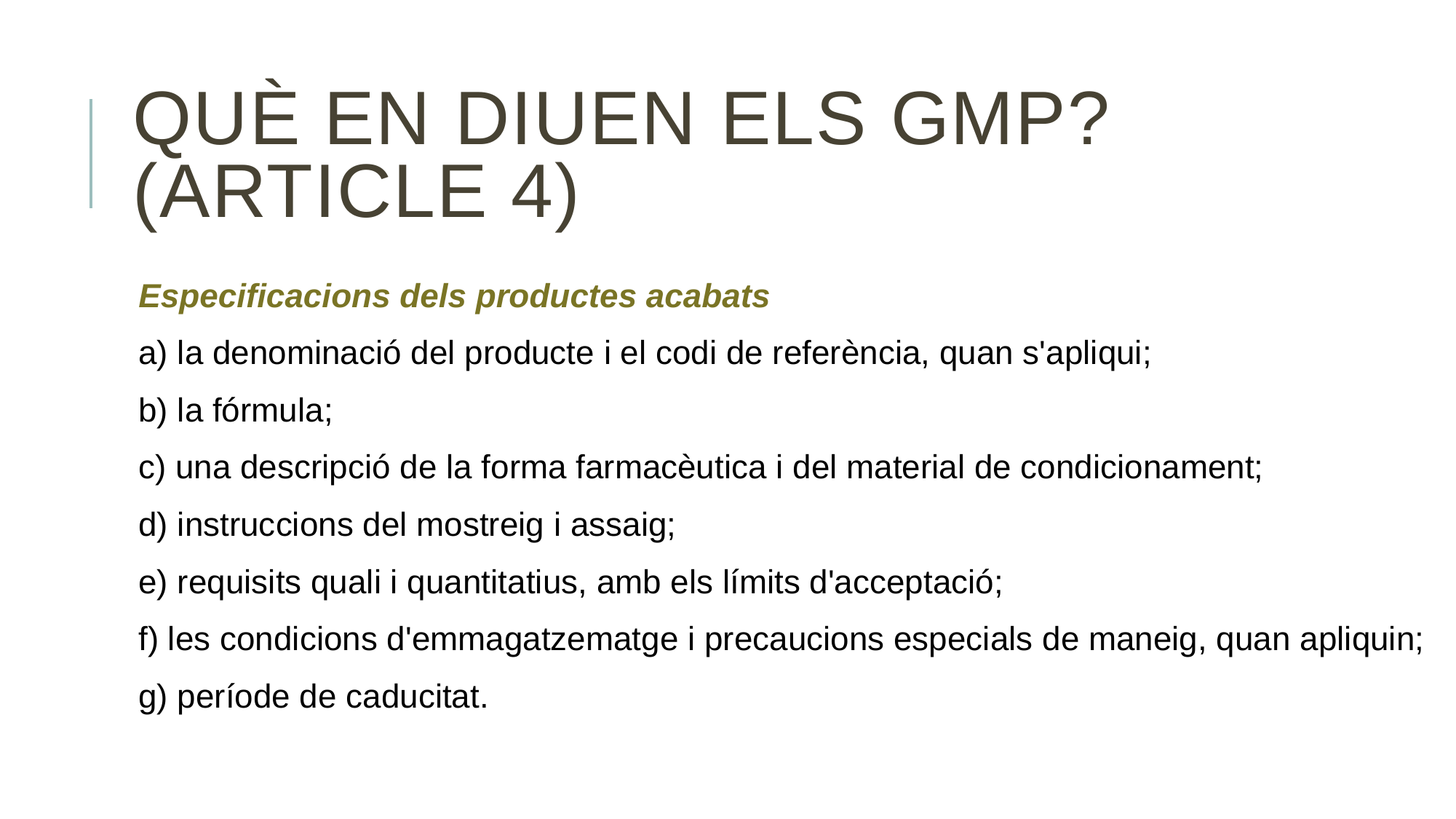

# Què en diuen els GMP? (article 4)
Especificacions dels productes acabats
a) la denominació del producte i el codi de referència, quan s'apliqui;
b) la fórmula;
c) una descripció de la forma farmacèutica i del material de condicionament;
d) instruccions del mostreig i assaig;
e) requisits quali i quantitatius, amb els límits d'acceptació;
f) les condicions d'emmagatzematge i precaucions especials de maneig, quan apliquin;
g) període de caducitat.